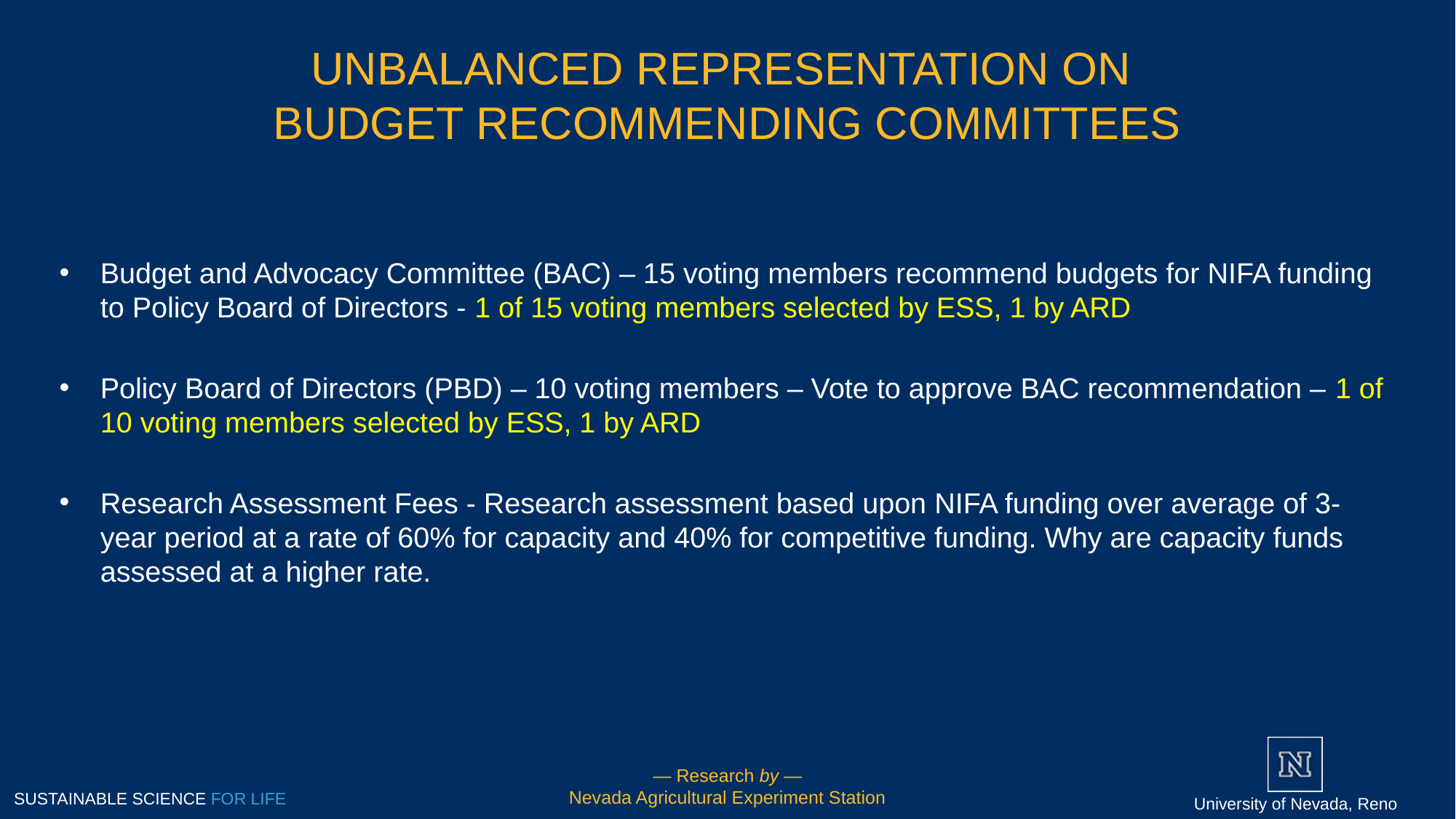

# Unbalanced Representation on Budget Recommending Committees
Budget and Advocacy Committee (BAC) – 15 voting members recommend budgets for NIFA funding to Policy Board of Directors - 1 of 15 voting members selected by ESS, 1 by ARD

Policy Board of Directors (PBD) – 10 voting members – Vote to approve BAC recommendation – 1 of 10 voting members selected by ESS, 1 by ARD

Research Assessment Fees - Research assessment based upon NIFA funding over average of 3-year period at a rate of 60% for capacity and 40% for competitive funding. Why are capacity funds assessed at a higher rate.